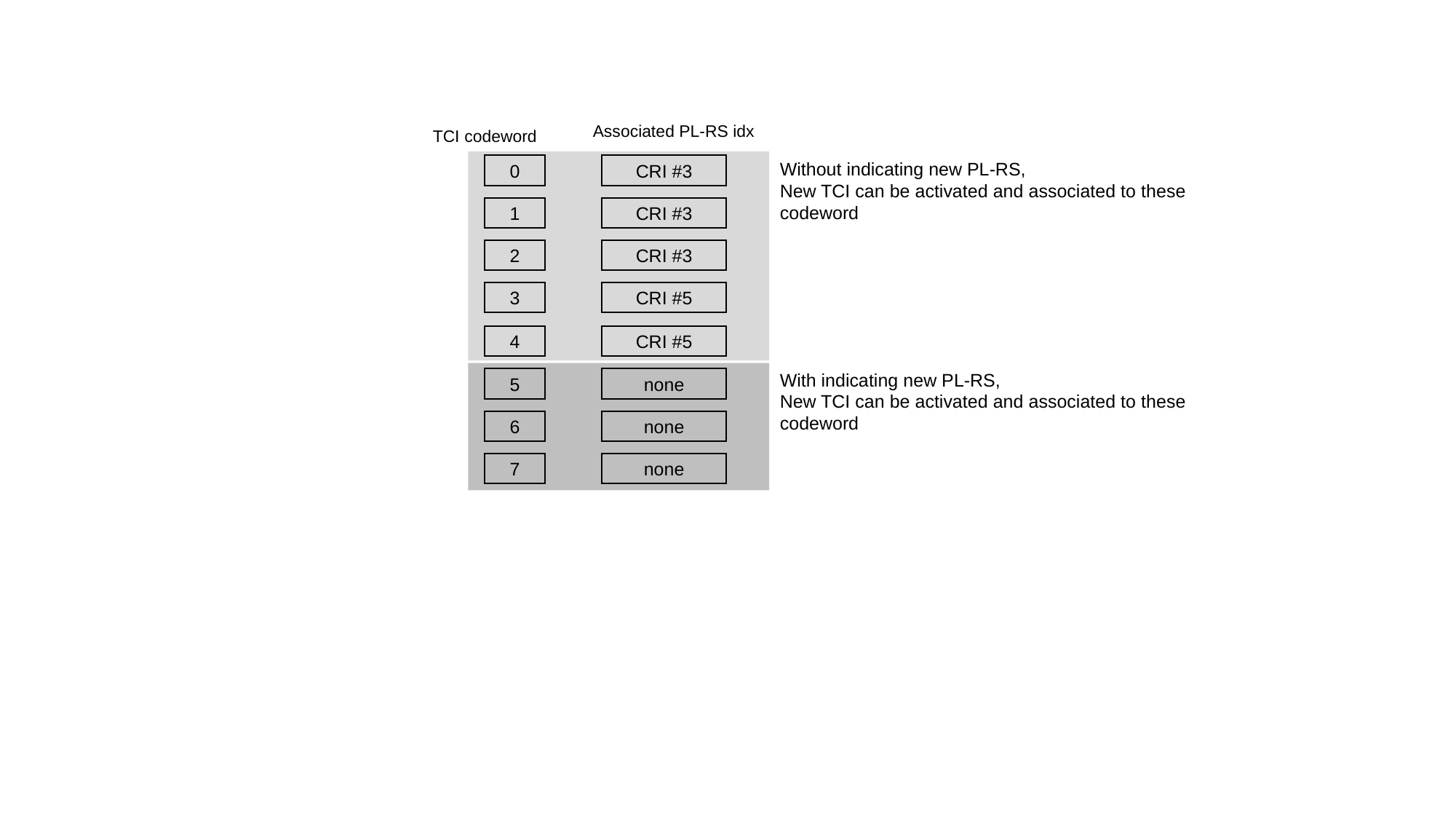

Associated PL-RS idx
TCI codeword

Without indicating new PL-RS,
New TCI can be activated and associated to these codeword
0
CRI #3
1
CRI #3
2
CRI #3
3
CRI #5
4
CRI #5

With indicating new PL-RS,
New TCI can be activated and associated to these codeword
5
none
6
none
7
none